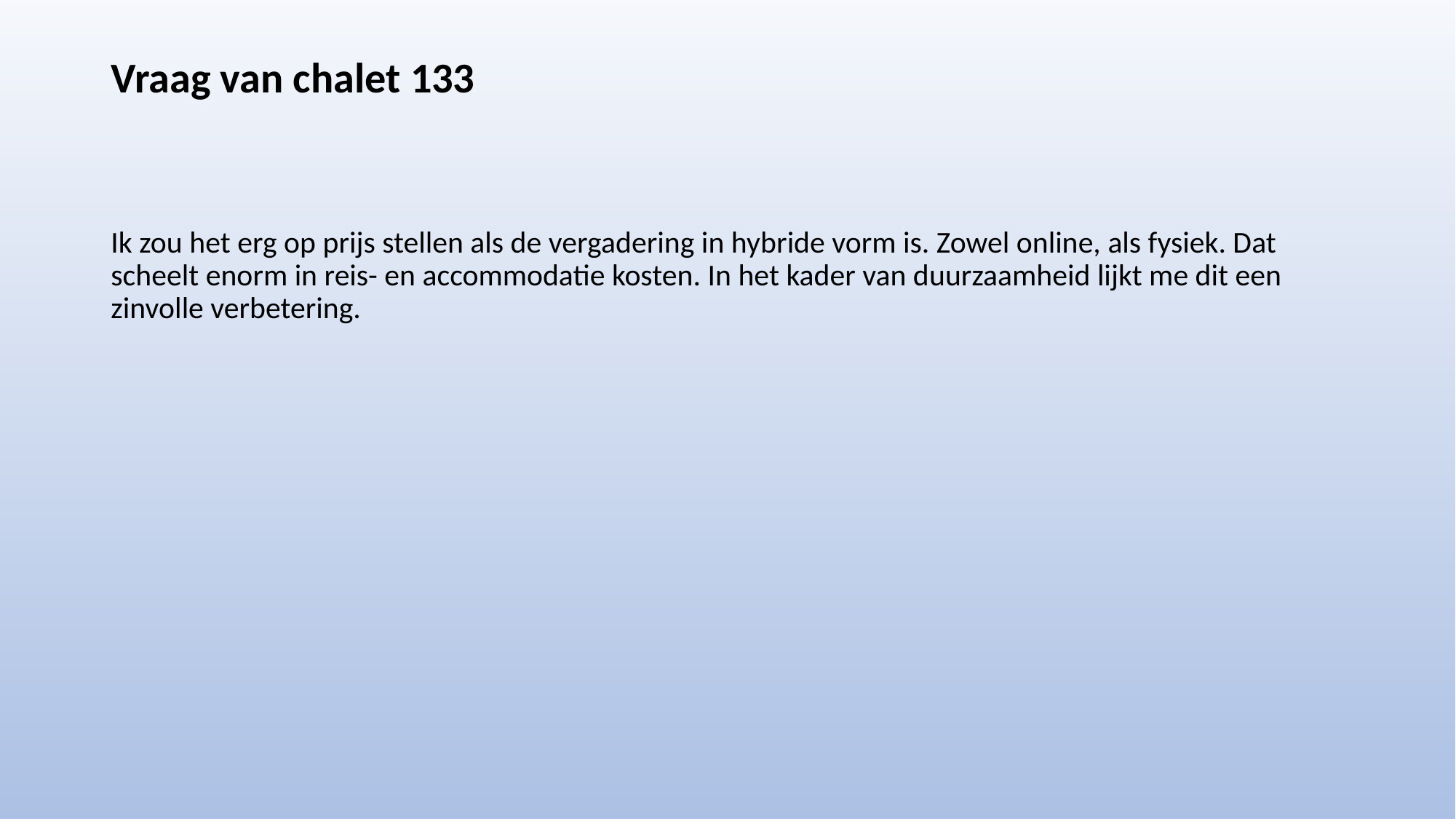

# Vraag van chalet 133

Ik zou het erg op prijs stellen als de vergadering in hybride vorm is. Zowel online, als fysiek. Dat scheelt enorm in reis- en accommodatie kosten. In het kader van duurzaamheid lijkt me dit een zinvolle verbetering.